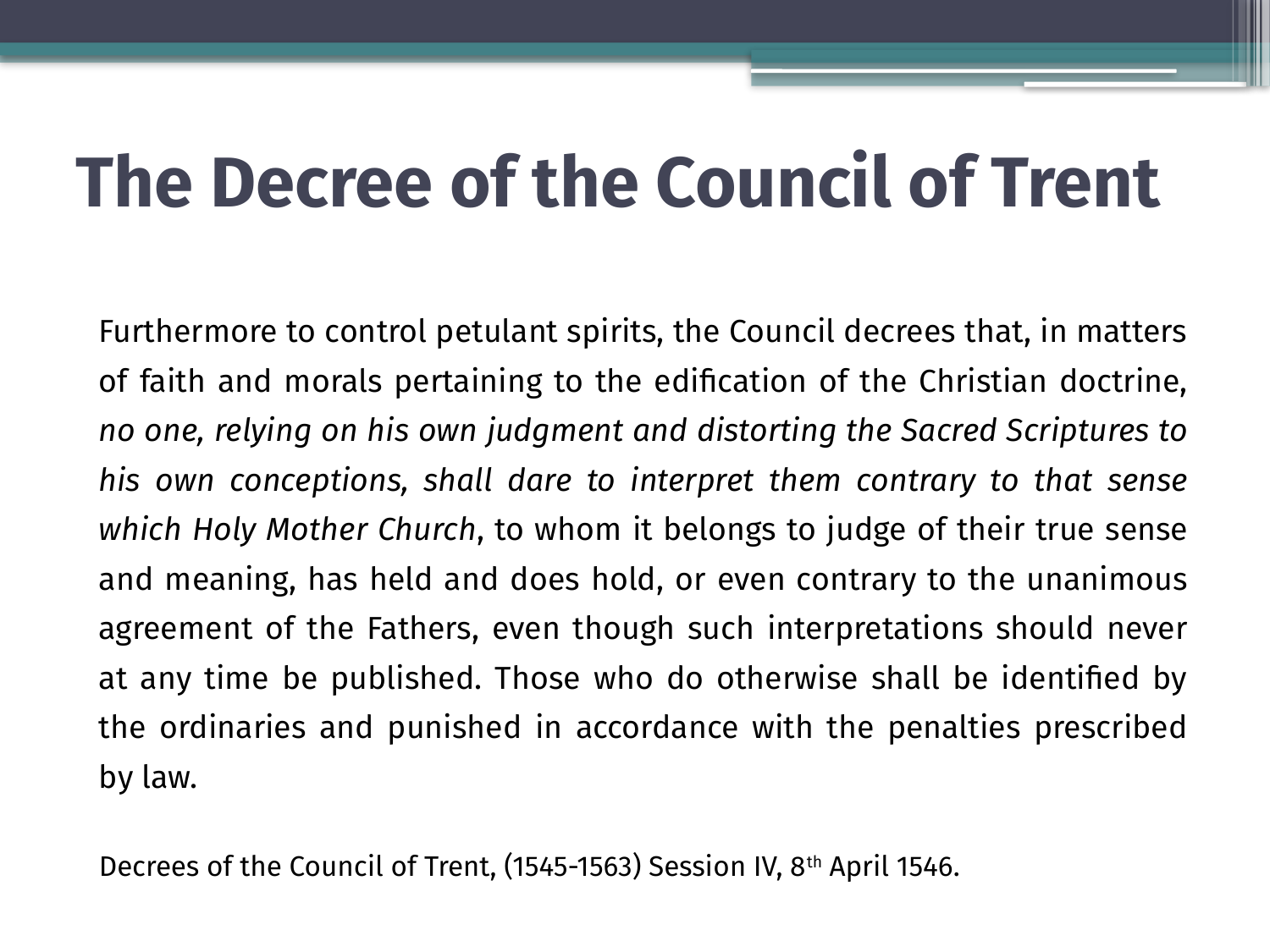

# The Decree of the Council of Trent
Furthermore to control petulant spirits, the Council decrees that, in matters of faith and morals pertaining to the edification of the Christian doctrine, no one, relying on his own judgment and distorting the Sacred Scriptures to his own conceptions, shall dare to interpret them contrary to that sense which Holy Mother Church, to whom it belongs to judge of their true sense and meaning, has held and does hold, or even contrary to the unanimous agreement of the Fathers, even though such interpretations should never at any time be published. Those who do otherwise shall be identified by the ordinaries and punished in accordance with the penalties prescribed by law.

Decrees of the Council of Trent, (1545-1563) Session IV, 8th April 1546.